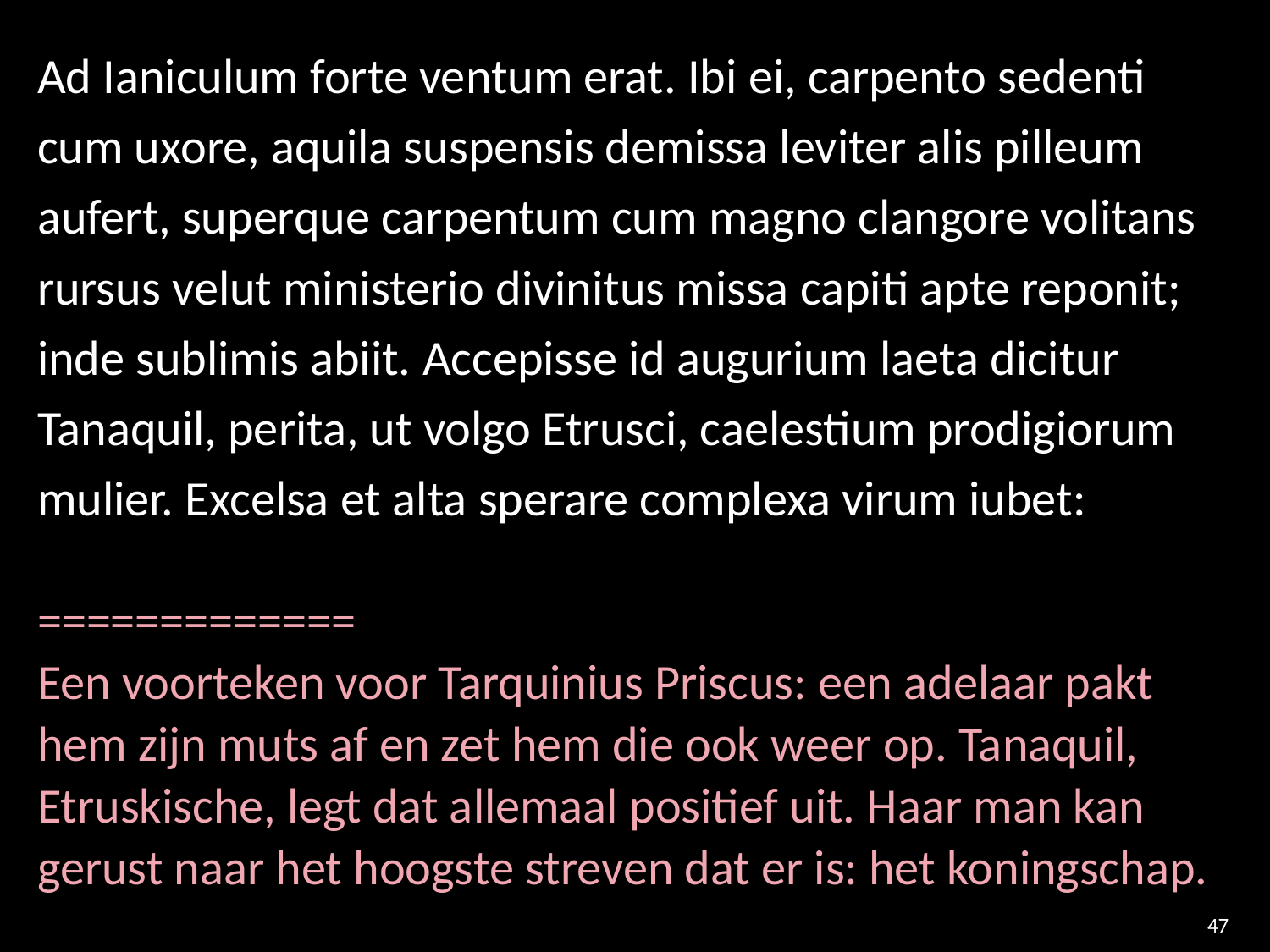

Ad Ianiculum forte ventum erat. Ibi ei, carpento sedenti cum uxore, aquila suspensis demissa leviter alis pilleum aufert, superque carpentum cum magno clangore volitans rursus velut ministerio divinitus missa capiti apte reponit; inde sublimis abiit. Accepisse id augurium laeta dicitur Tanaquil, perita, ut volgo Etrusci, caelestium prodigiorum mulier. Excelsa et alta sperare complexa virum iubet:
=============
Een voorteken voor Tarquinius Priscus: een adelaar pakt hem zijn muts af en zet hem die ook weer op. Tanaquil, Etruskische, legt dat allemaal positief uit. Haar man kan gerust naar het hoogste streven dat er is: het koningschap.

47